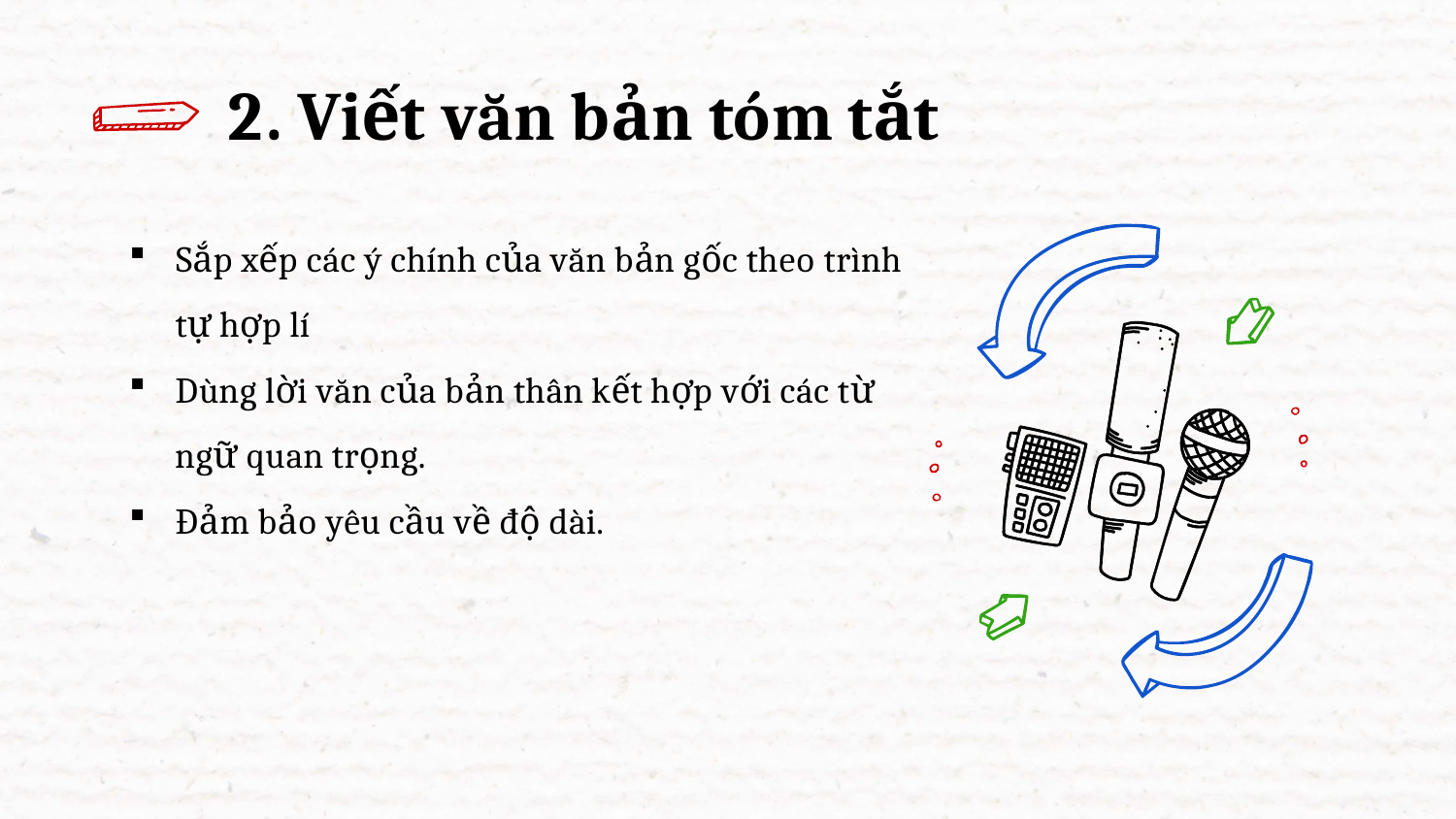

# 2. Viết văn bản tóm tắt

Sắp xếp các ý chính của văn bản gốc theo trình tự hợp lí
Dùng lời văn của bản thân kết hợp với các từ ngữ quan trọng.
Đảm bảo yêu cầu về độ dài.